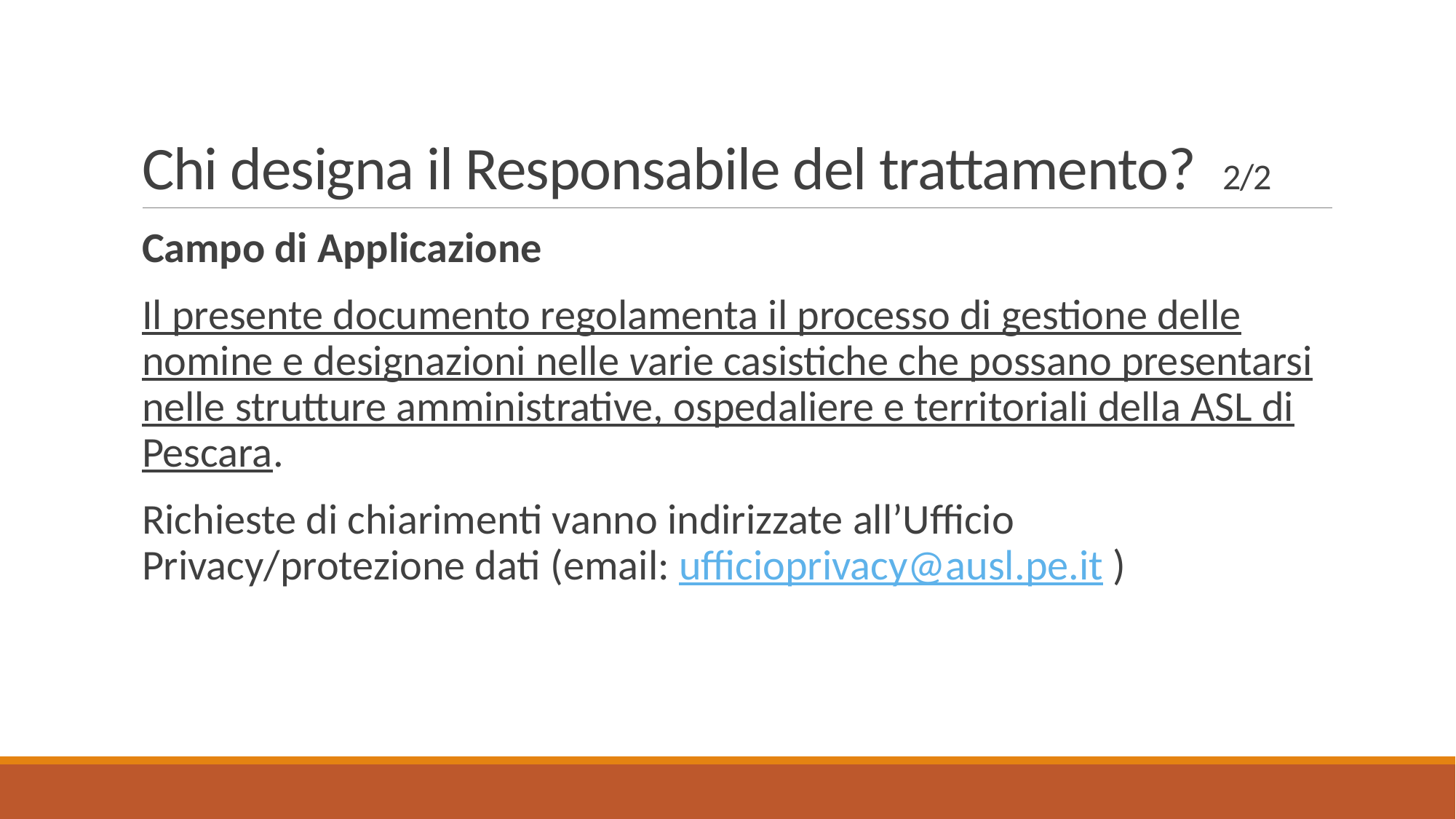

# Chi designa il Responsabile del trattamento?  2/2
Campo di Applicazione
Il presente documento regolamenta il processo di gestione delle nomine e designazioni nelle varie casistiche che possano presentarsi nelle strutture amministrative, ospedaliere e territoriali della ASL di Pescara.
Richieste di chiarimenti vanno indirizzate all’Ufficio Privacy/protezione dati (email: ufficioprivacy@ausl.pe.it )